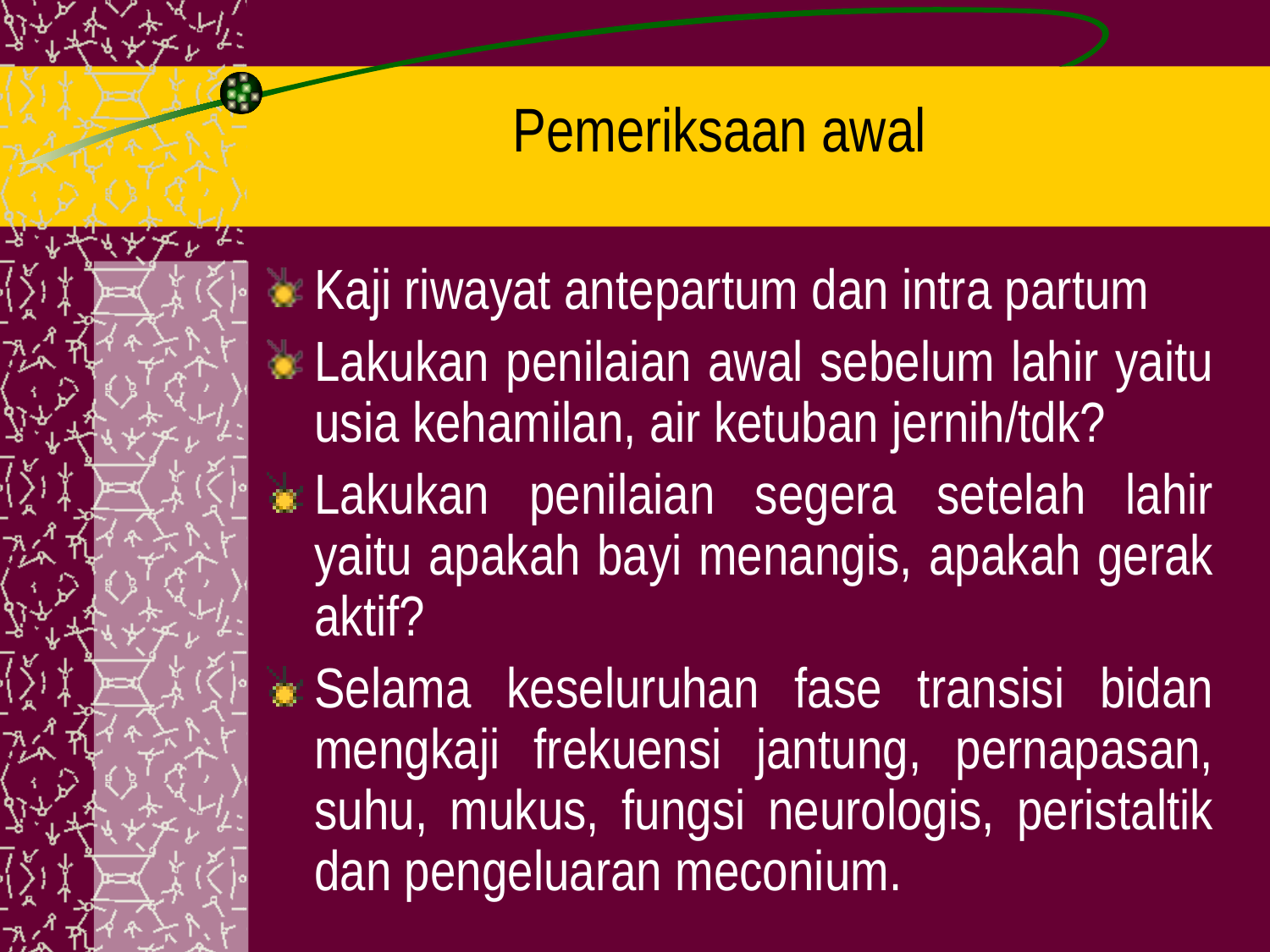

# Pemeriksaan awal
Kaji riwayat antepartum dan intra partum
Lakukan penilaian awal sebelum lahir yaitu usia kehamilan, air ketuban jernih/tdk?
Lakukan penilaian segera setelah lahir yaitu apakah bayi menangis, apakah gerak aktif?
Selama keseluruhan fase transisi bidan mengkaji frekuensi jantung, pernapasan, suhu, mukus, fungsi neurologis, peristaltik dan pengeluaran meconium.